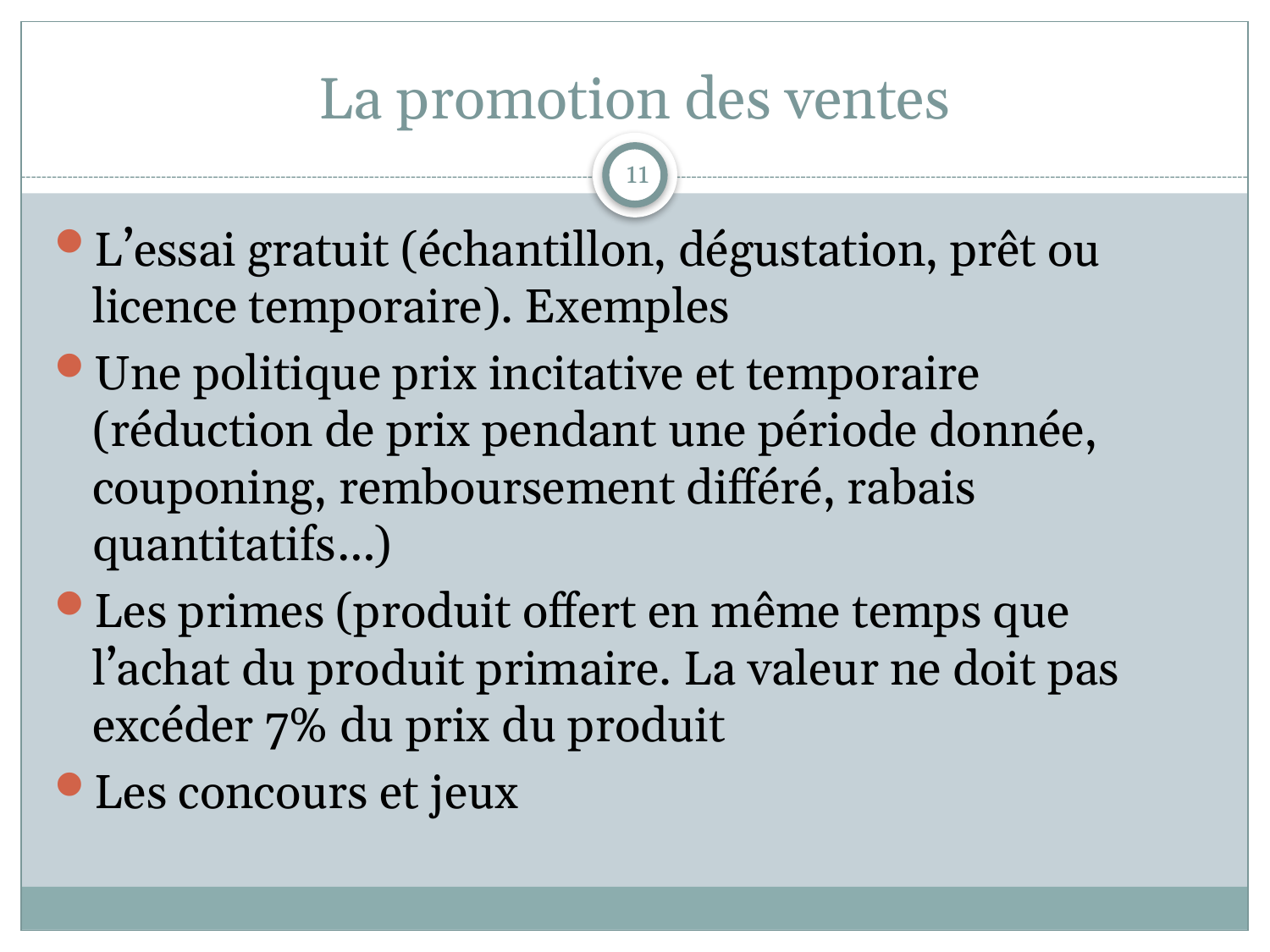

# La promotion des ventes
11
L’essai gratuit (échantillon, dégustation, prêt ou licence temporaire). Exemples
Une politique prix incitative et temporaire (réduction de prix pendant une période donnée, couponing, remboursement différé, rabais quantitatifs…)
Les primes (produit offert en même temps que l’achat du produit primaire. La valeur ne doit pas excéder 7% du prix du produit
Les concours et jeux